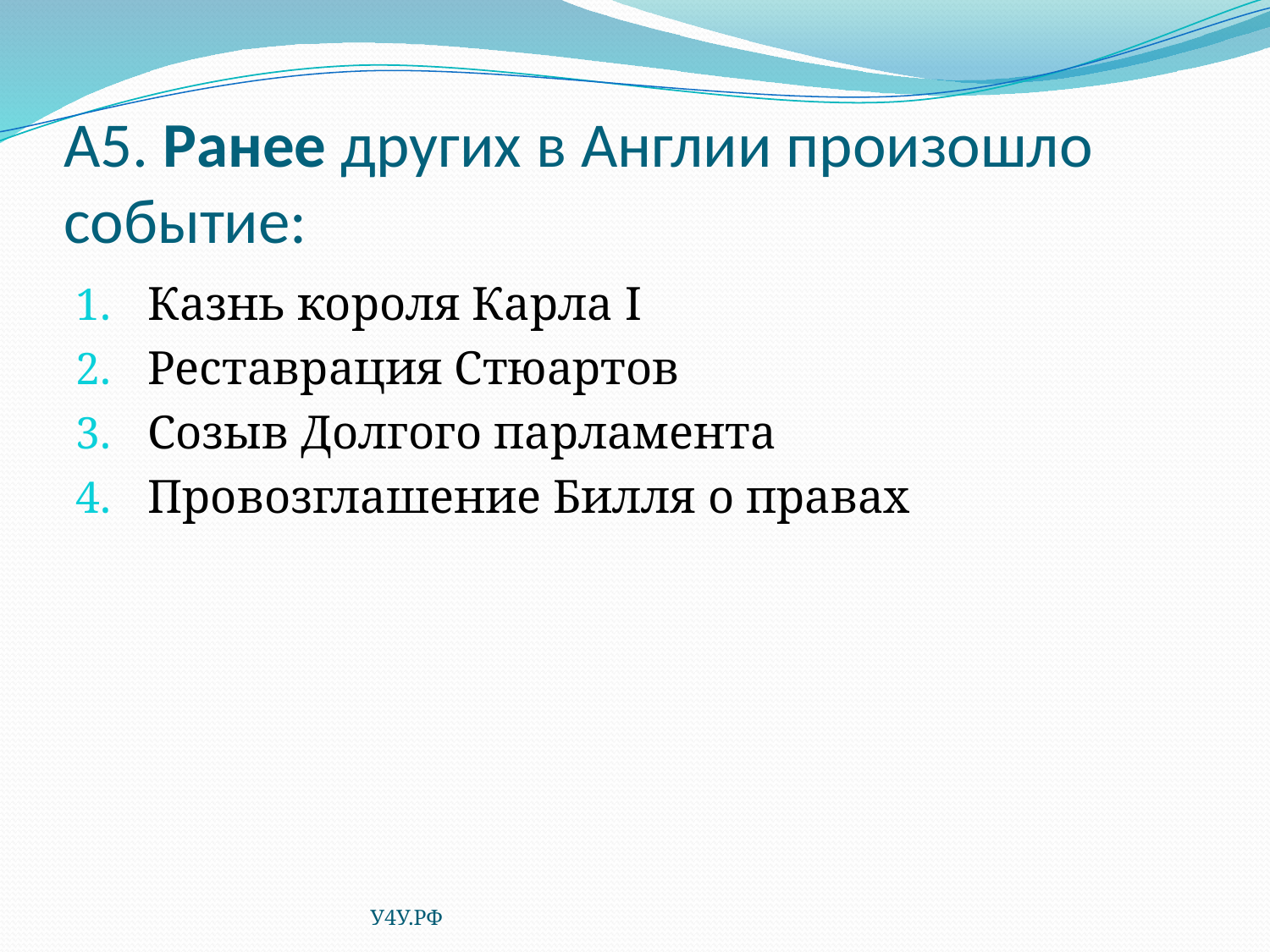

# А5. Ранее других в Англии произошло событие:
Казнь короля Карла I
Реставрация Стюартов
Созыв Долгого парламента
Провозглашение Билля о правах
У4У.РФ